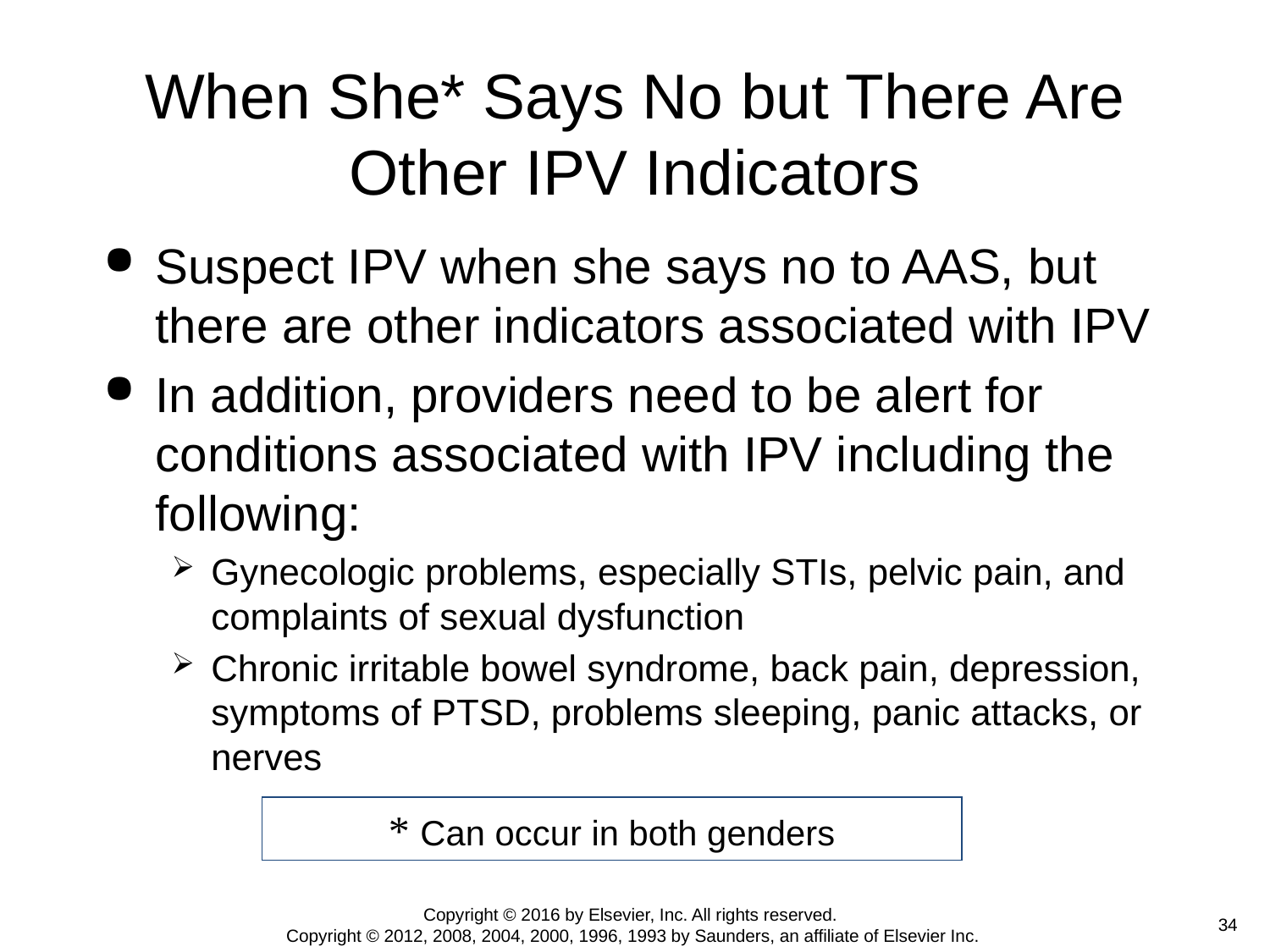

# When She* Says No but There Are Other IPV Indicators
Suspect IPV when she says no to AAS, but there are other indicators associated with IPV
In addition, providers need to be alert for conditions associated with IPV including the following:
Gynecologic problems, especially STIs, pelvic pain, and complaints of sexual dysfunction
Chronic irritable bowel syndrome, back pain, depression, symptoms of PTSD, problems sleeping, panic attacks, or nerves
* Can occur in both genders
Copyright © 2016 by Elsevier, Inc. All rights reserved.
Copyright © 2012, 2008, 2004, 2000, 1996, 1993 by Saunders, an affiliate of Elsevier Inc.
 34